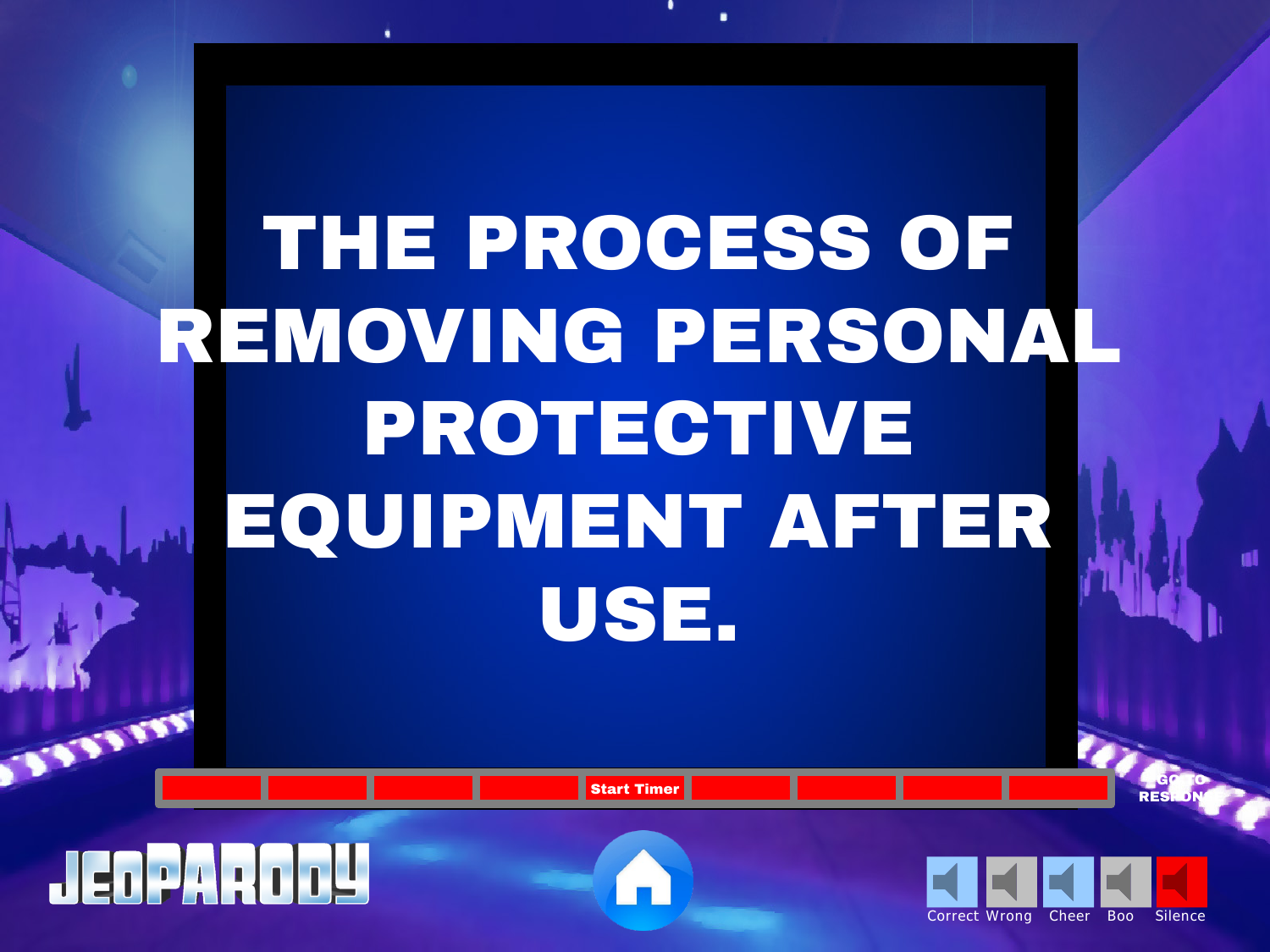

THE PROCESS OF REMOVING PERSONAL PROTECTIVE EQUIPMENT AFTER USE.